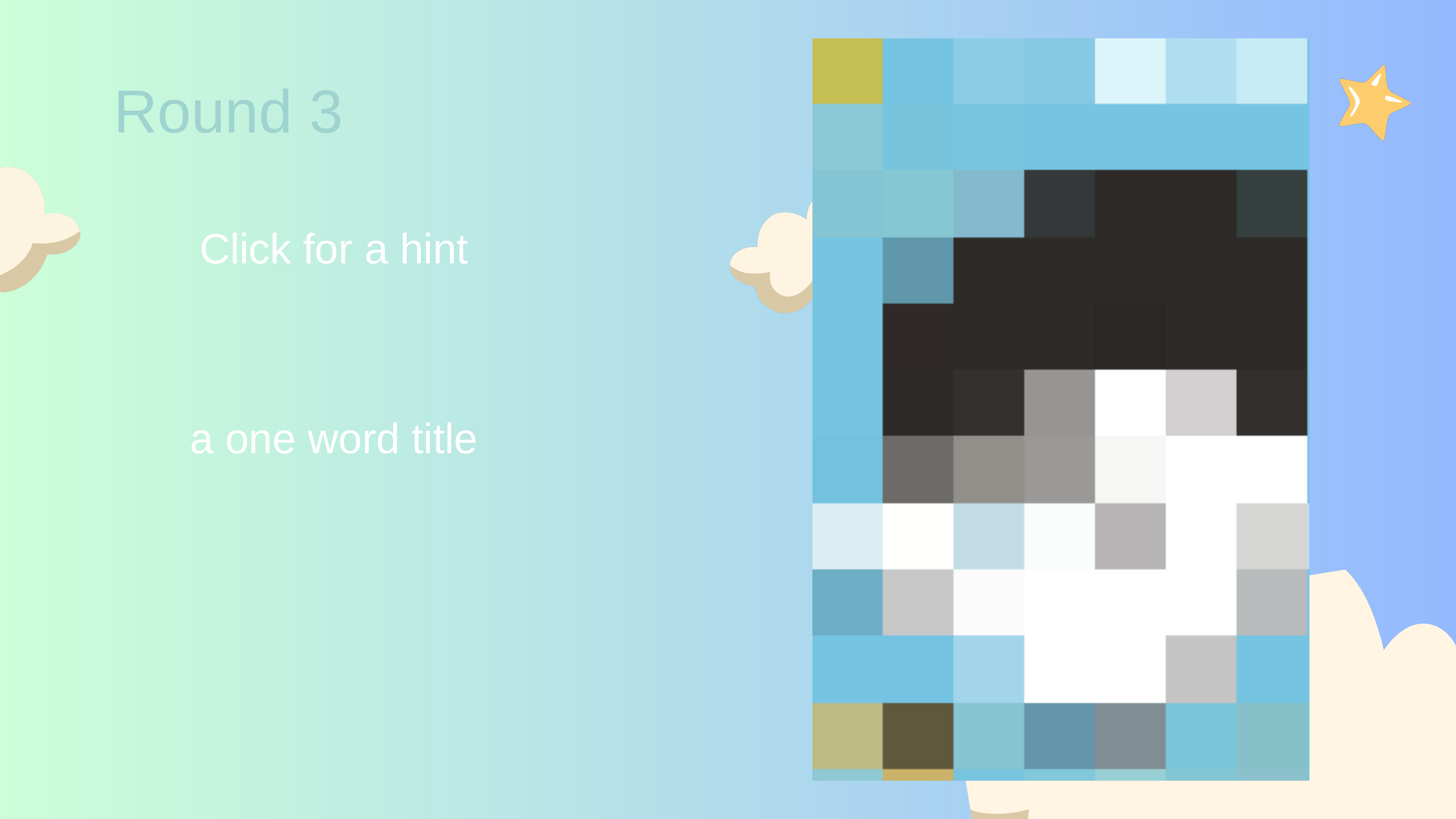

Round 3

Click for a hint
a one word title